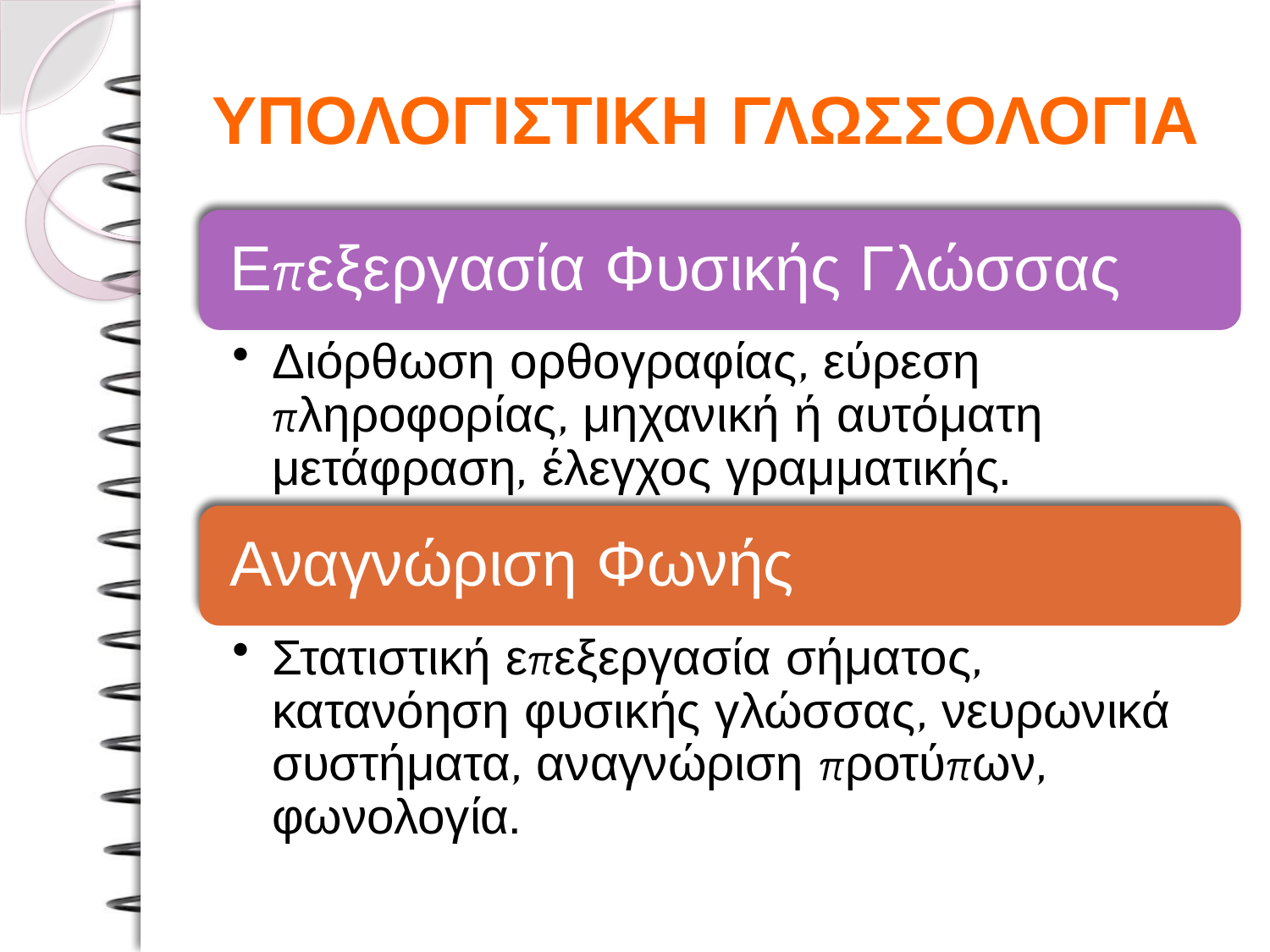

# ΥΠΟΛΟΓΙΣΤΙΚΗ ΓΛΩΣΣΟΛΟΓΙΑ
Επεξεργασία Φυσικής Γλώσσας
Διόρθωση ορθογραφίας, εύρεση πληροφορίας, μηχανική ή αυτόματη μετάφραση, έλεγχος γραμματικής.
Αναγνώριση Φωνής
Στατιστική επεξεργασία σήματος, κατανόηση φυσικής γλώσσας, νευρωνικά συστήματα, αναγνώριση προτύπων,  φωνολογία.